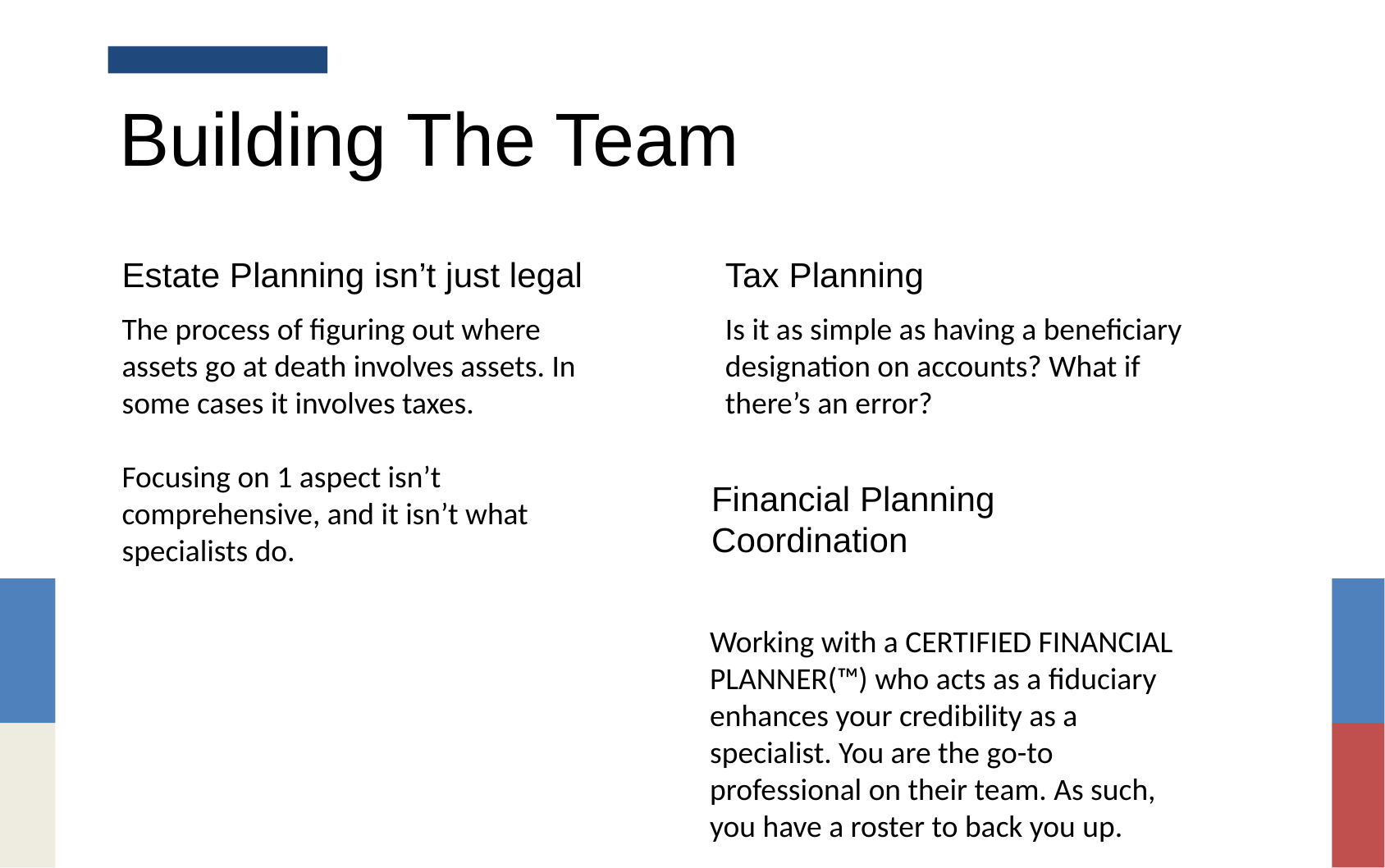

# Building The Team
Estate Planning isn’t just legal
Tax Planning
The process of figuring out where assets go at death involves assets. In some cases it involves taxes.

Focusing on 1 aspect isn’t comprehensive, and it isn’t what specialists do.
Is it as simple as having a beneficiary designation on accounts? What if there’s an error?
Financial Planning Coordination
Working with a CERTIFIED FINANCIAL PLANNER(™) who acts as a fiduciary enhances your credibility as a specialist. You are the go-to professional on their team. As such, you have a roster to back you up.